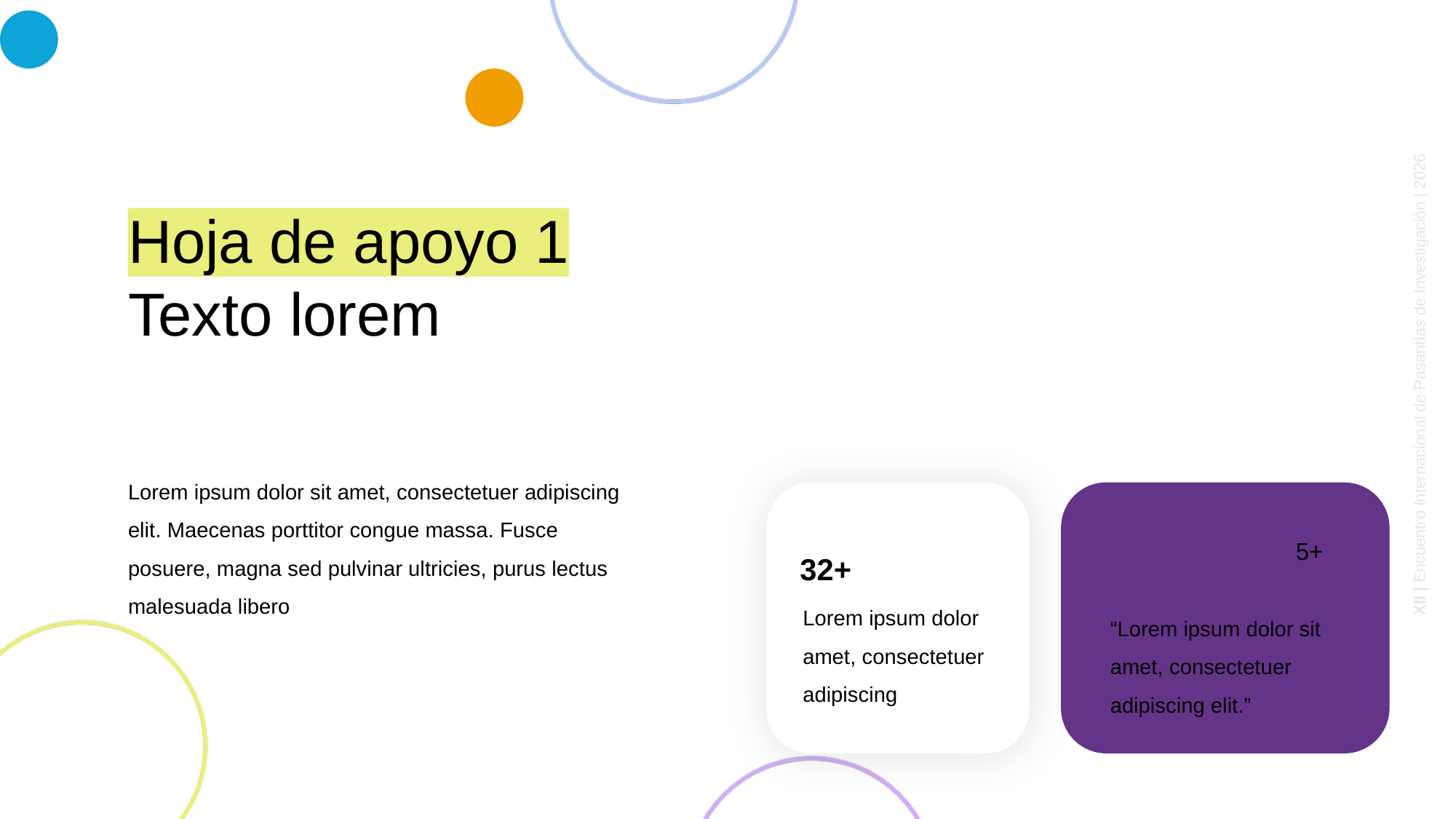

Hoja de apoyo 1
Texto lorem
Lorem ipsum dolor sit amet, consectetuer adipiscing elit. Maecenas porttitor congue massa. Fusce posuere, magna sed pulvinar ultricies, purus lectus malesuada libero

5+
32+
Lorem ipsum dolor amet, consectetuer adipiscing
“Lorem ipsum dolor sit amet, consectetuer adipiscing elit.”